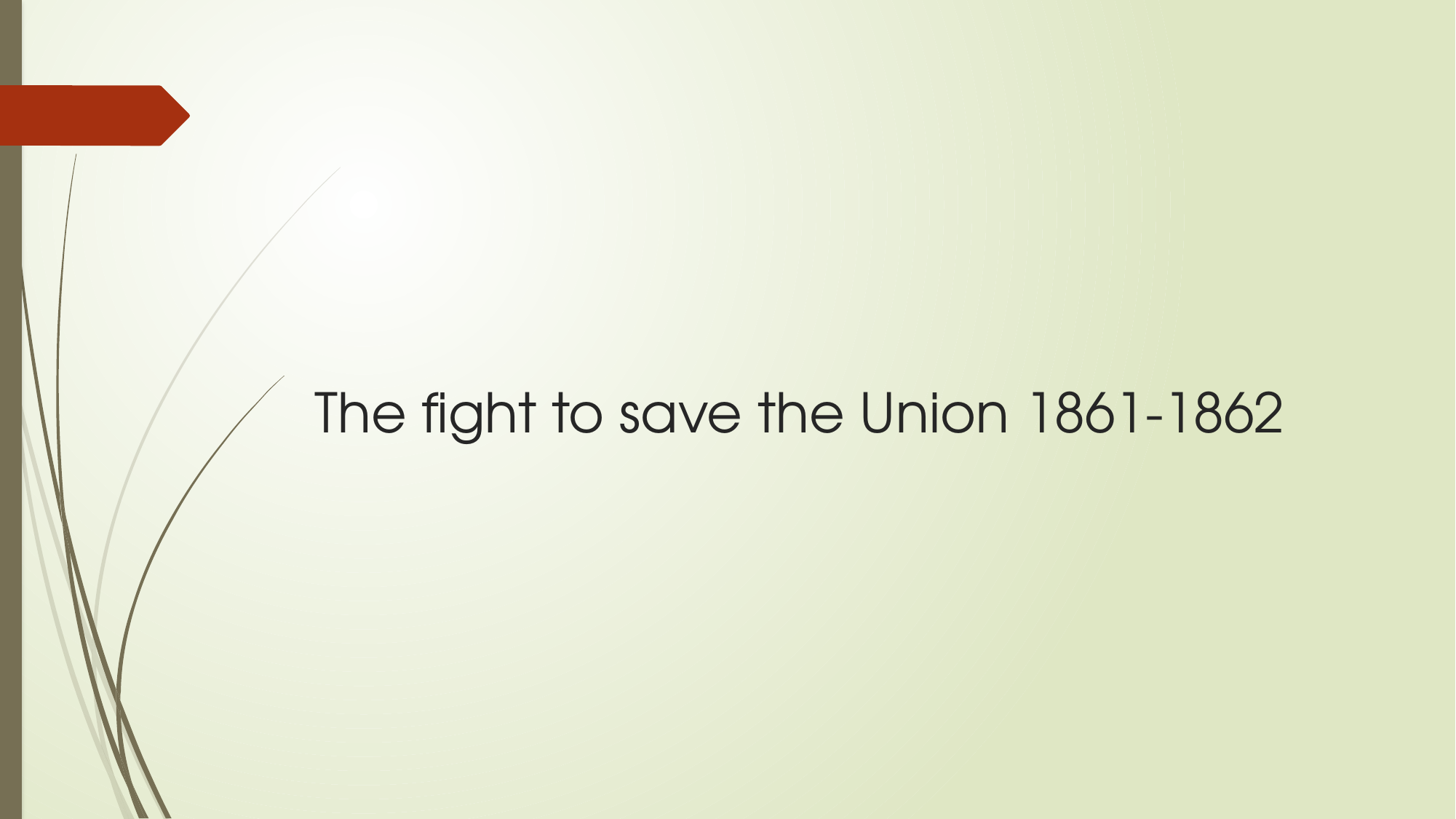

# The fight to save the Union 1861-1862